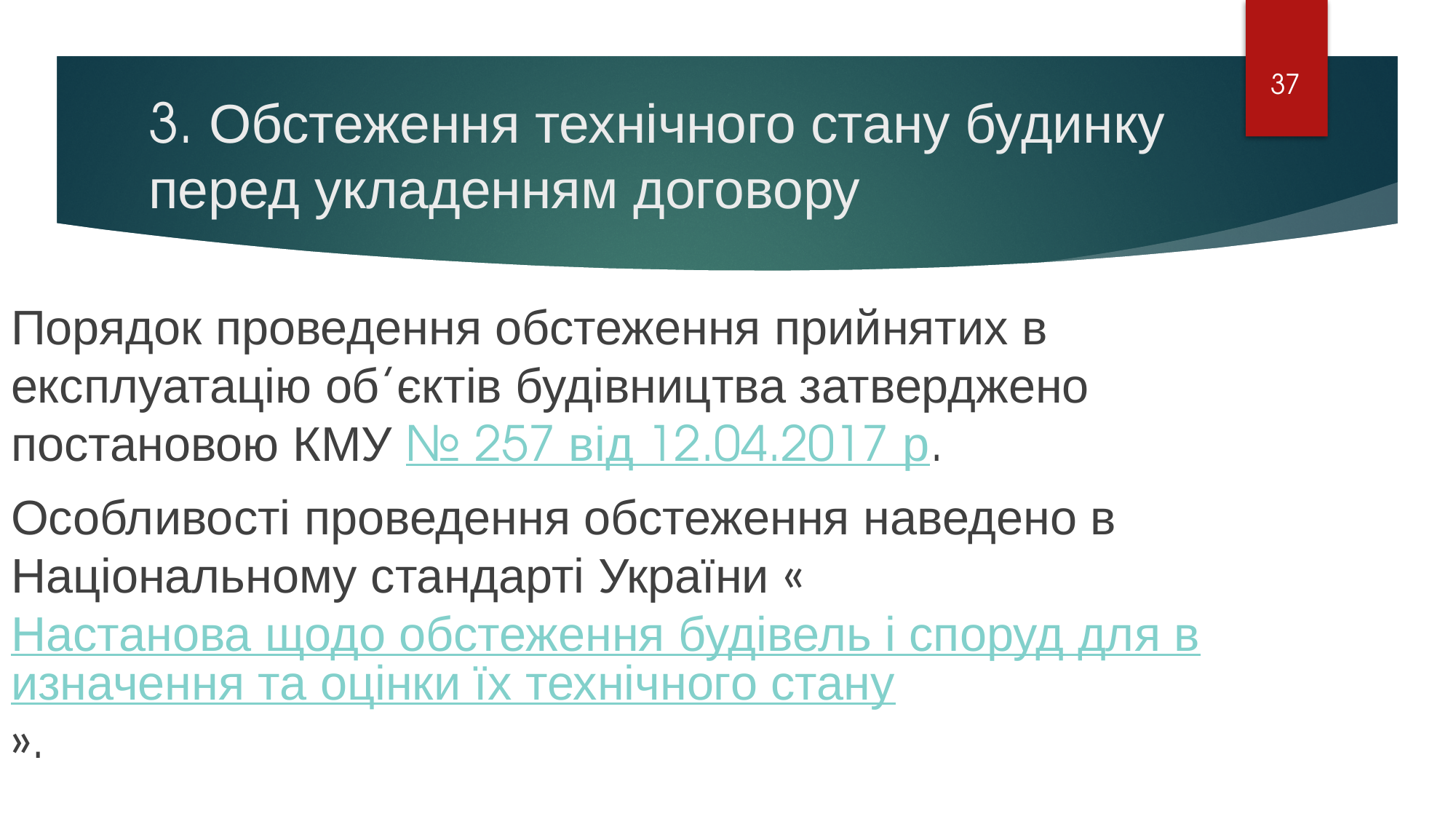

37
# 3. Обстеження технічного стану будинку перед укладенням договору
Порядок проведення обстеження прийнятих в експлуатацію об’єктів будівництва затверджено постановою КМУ № 257 від 12.04.2017 р.
Особливості проведення обстеження наведено в Національному стандарті України «Настанова щодо обстеження будівель і споруд для визначення та оцінки їх технічного стану».